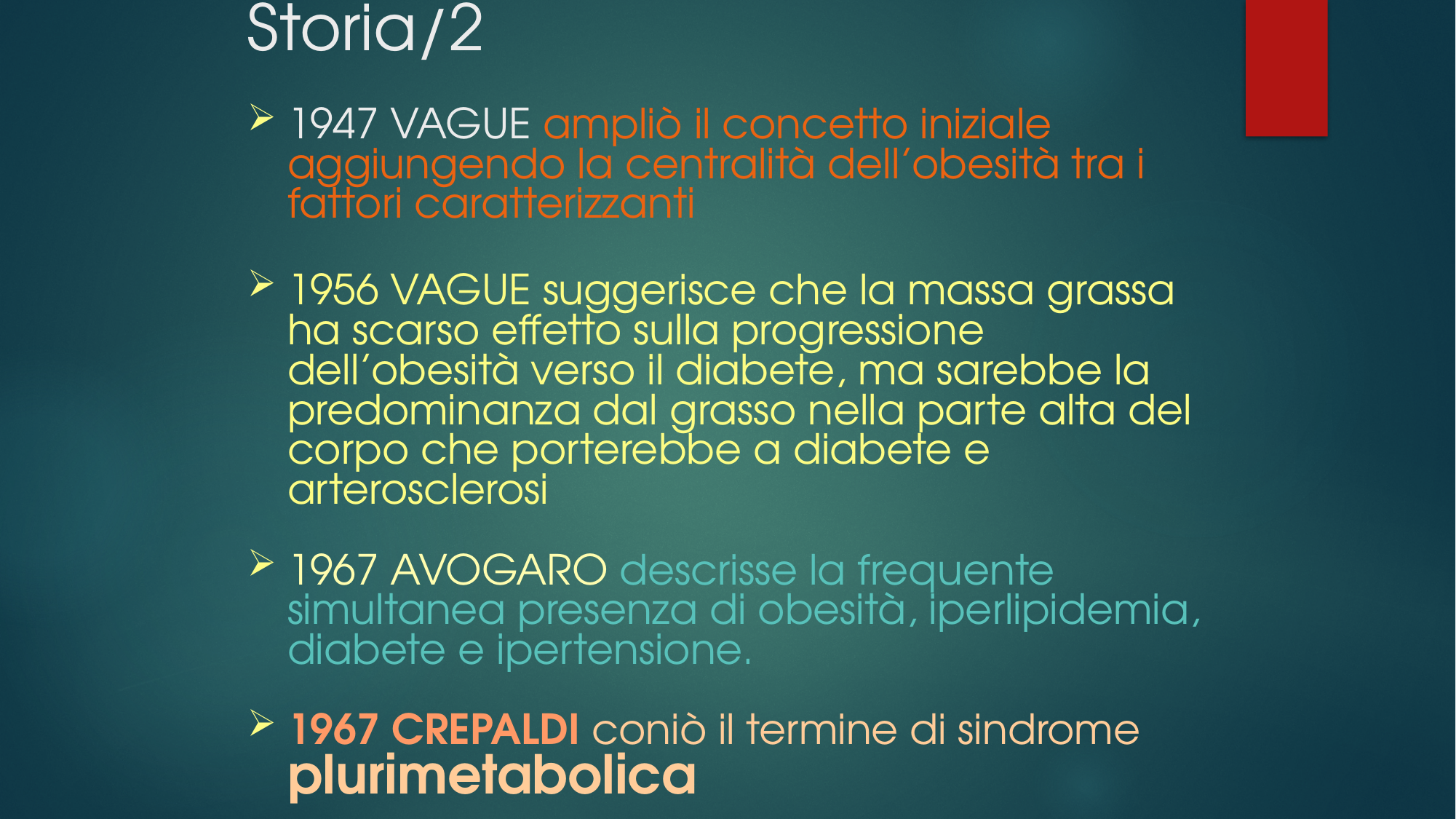

# Storia/2
1947 VAGUE ampliò il concetto iniziale aggiungendo la centralità dell’obesità tra i fattori caratterizzanti
1956 VAGUE suggerisce che la massa grassa ha scarso effetto sulla progressione dell’obesità verso il diabete, ma sarebbe la predominanza dal grasso nella parte alta del corpo che porterebbe a diabete e arterosclerosi
1967 AVOGARO descrisse la frequente simultanea presenza di obesità, iperlipidemia, diabete e ipertensione.
1967 CREPALDI coniò il termine di sindrome plurimetabolica